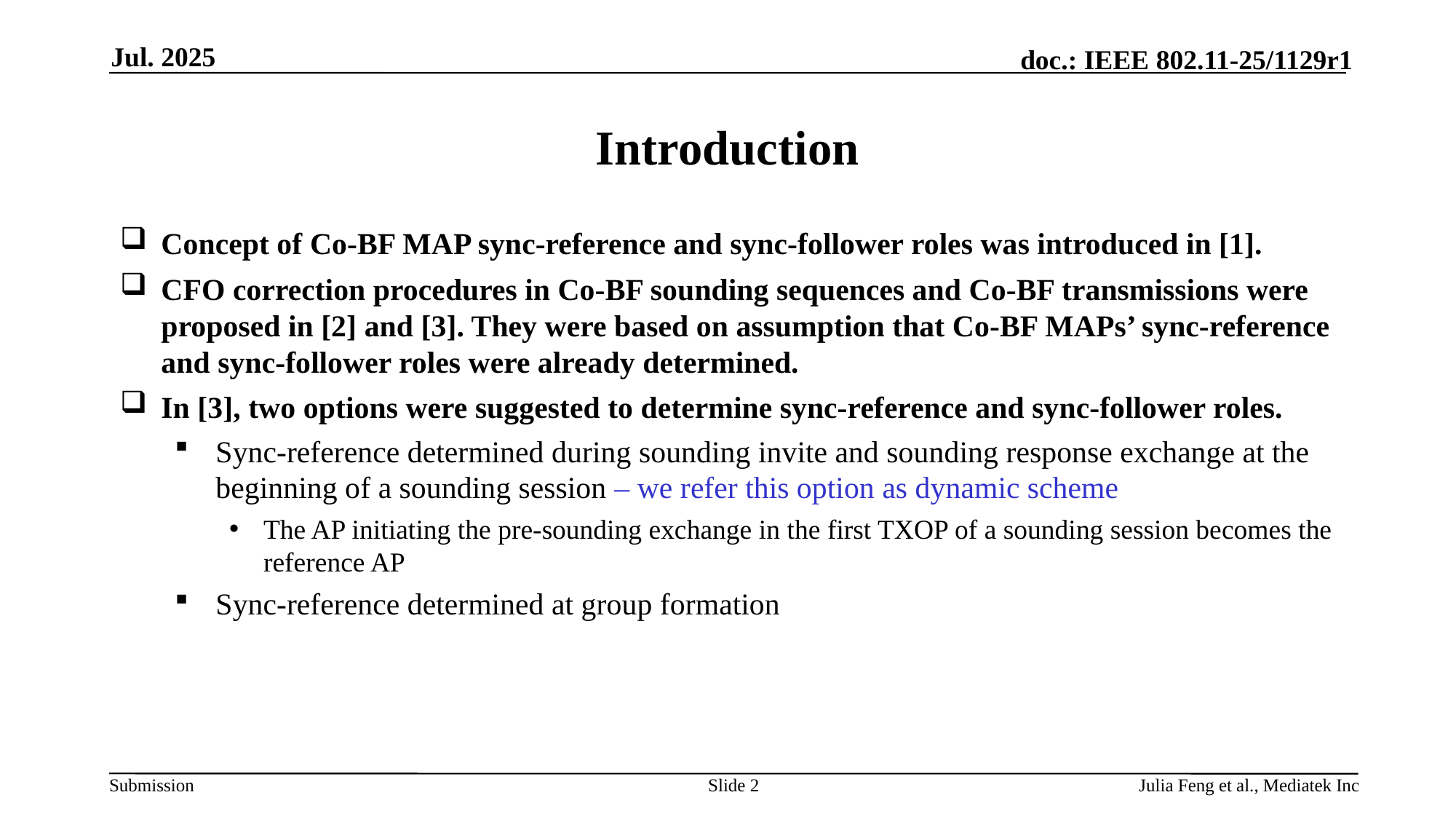

Jul. 2025
# Introduction
Concept of Co-BF MAP sync-reference and sync-follower roles was introduced in [1].
CFO correction procedures in Co-BF sounding sequences and Co-BF transmissions were proposed in [2] and [3]. They were based on assumption that Co-BF MAPs’ sync-reference and sync-follower roles were already determined.
In [3], two options were suggested to determine sync-reference and sync-follower roles.
Sync-reference determined during sounding invite and sounding response exchange at the beginning of a sounding session – we refer this option as dynamic scheme
The AP initiating the pre-sounding exchange in the first TXOP of a sounding session becomes the reference AP
Sync-reference determined at group formation

Slide 2
Julia Feng et al., Mediatek Inc